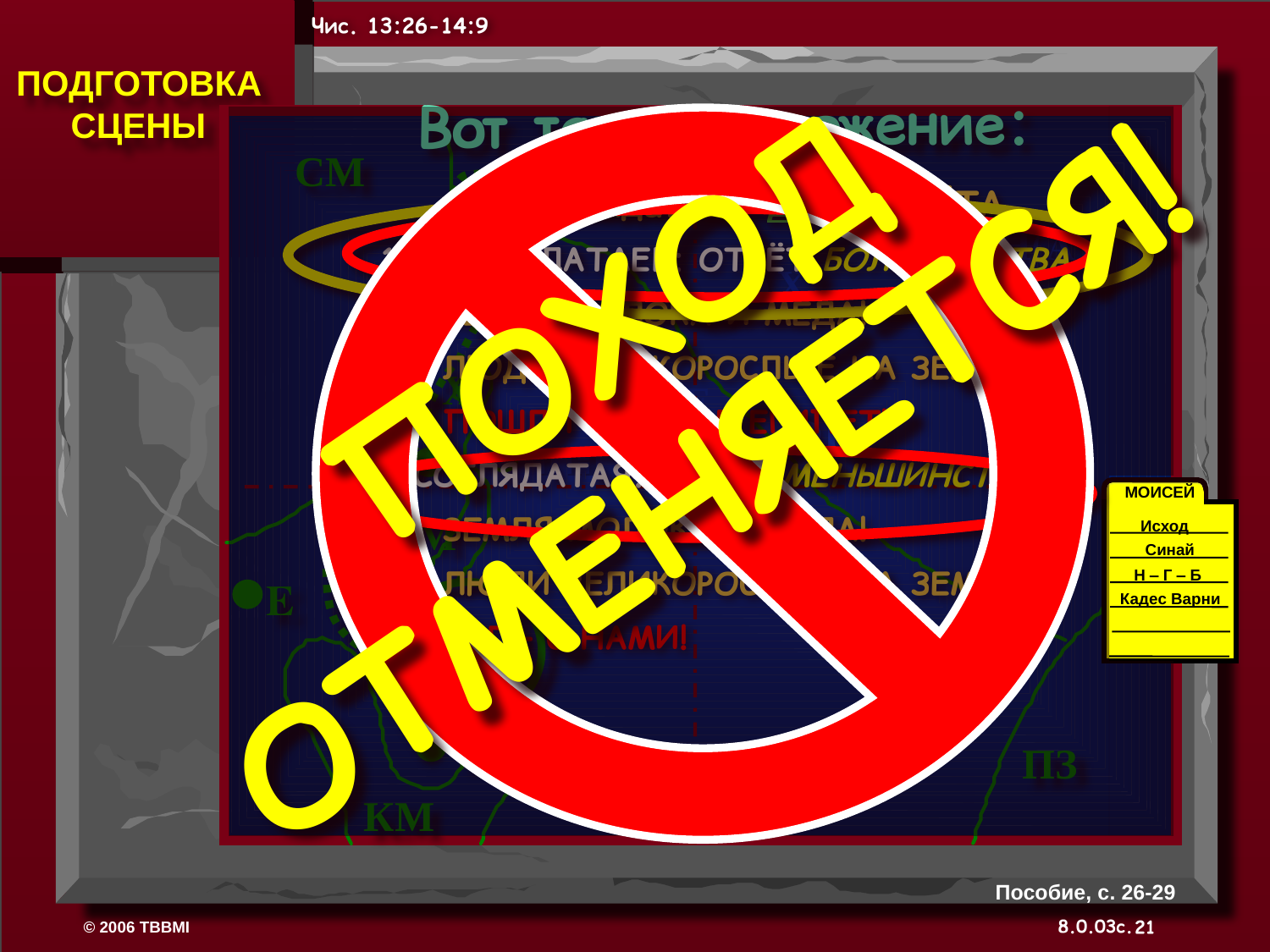

ПОДГОТОВКАСЦЕНЫ

Чис. 13:26-14:9

СМ

Н(A)

Х

ГМ
Х

РЕ

B

И
ГН

ММ

E

У
KB

ГС
ПЗ

КМ
Вот такое положение:

12 соглядатаев: ДВА ОТЧЁТА
10 СОГЛЯДАТАЕВ: ОТЧЁТ БОЛЬШИНСТВА
	ЗЕМЛЯ МОЛОКА И МЁДА!
	ЛЮДИ ВЕЛИКОРОСЛЫЕ НА ЗЕМЛЕ!
	ПОШЛИ НАЗАД В ЕГИПЕТ!
2 СОГЛЯДАТАЯ: ОТЧЁТ МЕНЬШИНСТВА
	ЗЕМЛЯ МОЛОКА И МЁДА!
	ЛЮДИ ВЕЛИКОРОСЛЫЕ НА ЗЕМЛЕ!
	БОГ – С НАМИ!

ПОХОД ОТМЕНЯЕТСЯ!

МОИСЕЙ

Исход

Синай

Н – Г – Б

  Кадес Варни
40

Пособие, с. 26-29

21